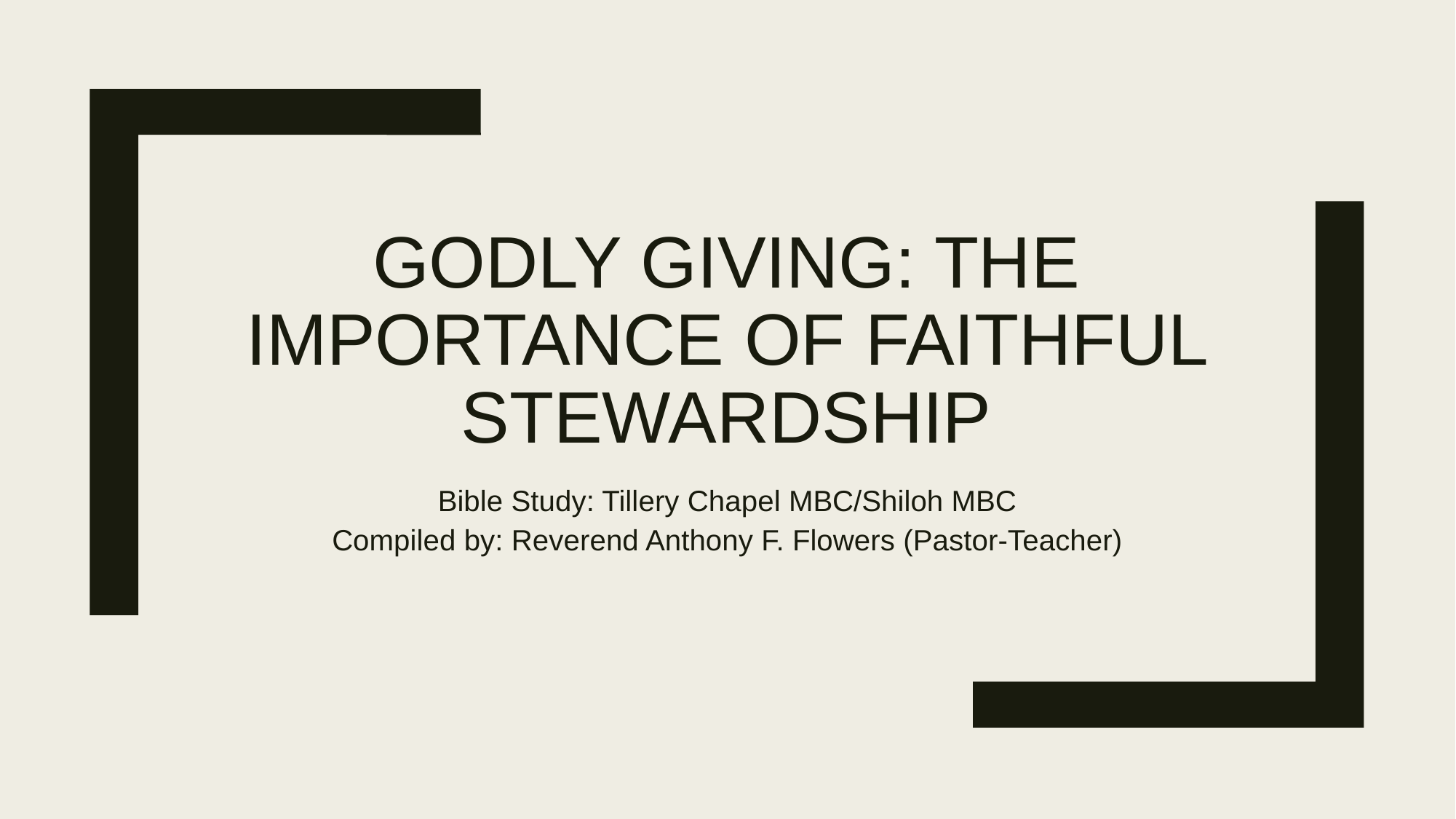

# Godly Giving: The importance of faithful stewardship
Bible Study: Tillery Chapel MBC/Shiloh MBC
Compiled by: Reverend Anthony F. Flowers (Pastor-Teacher)